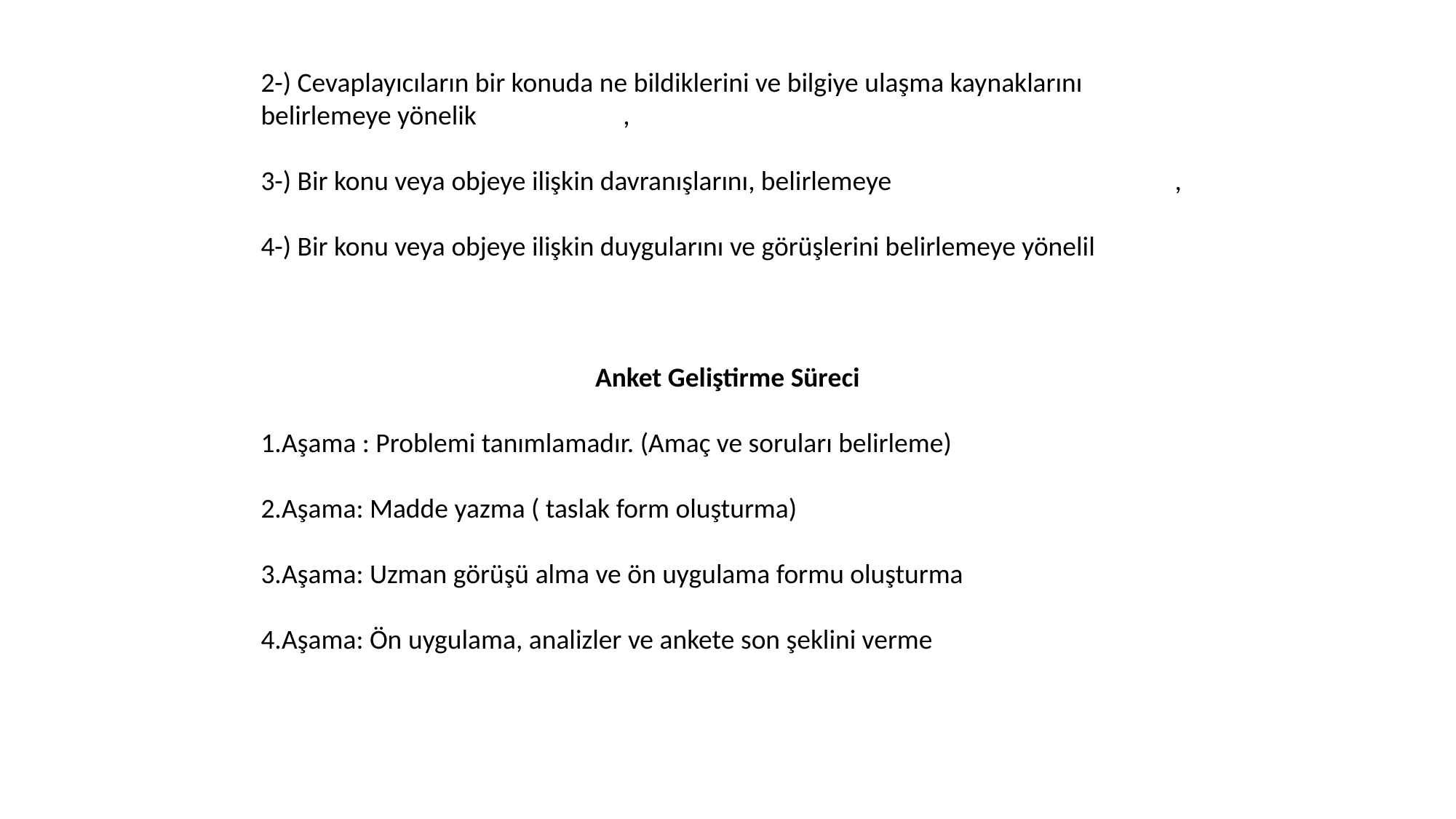

2-) Cevaplayıcıların bir konuda ne bildiklerini ve bilgiye ulaşma kaynaklarını belirlemeye yönelik bilgi soruları,

3-) Bir konu veya objeye ilişkin davranışlarını, belirlemeye yönelik davranış soruları,

4-) Bir konu veya objeye ilişkin duygularını ve görüşlerini belirlemeye yönelil inanç ve kanı sorularıdır.

Anket Geliştirme Süreci

1.Aşama : Problemi tanımlamadır. (Amaç ve soruları belirleme)

2.Aşama: Madde yazma ( taslak form oluşturma)

3.Aşama: Uzman görüşü alma ve ön uygulama formu oluşturma

4.Aşama: Ön uygulama, analizler ve ankete son şeklini verme